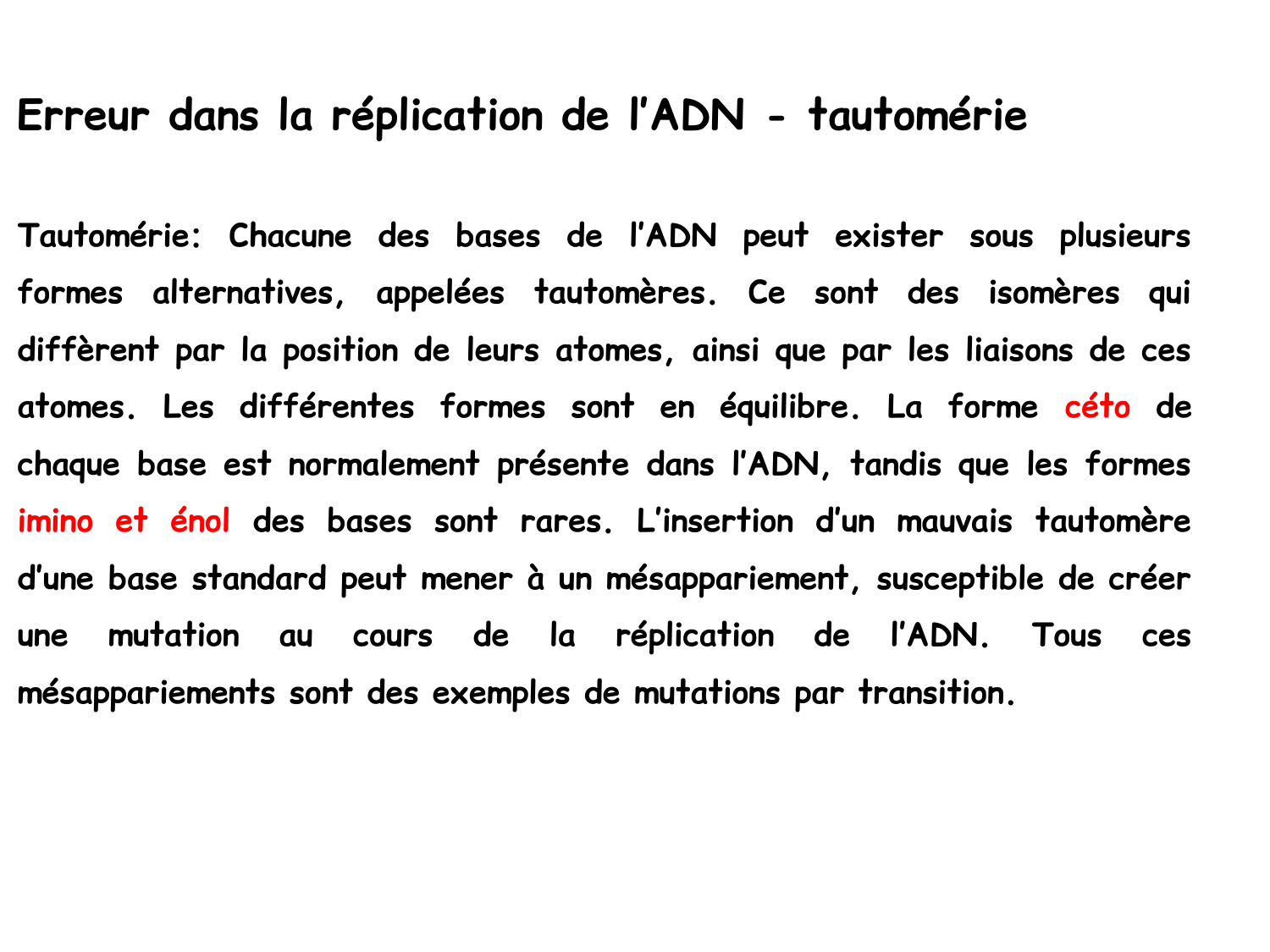

Erreur dans la réplication de l’ADN - tautomérie

Tautomérie: Chacune des bases de l’ADN peut exister sous plusieurs formes alternatives, appelées tautomères. Ce sont des isomères qui diffèrent par la position de leurs atomes, ainsi que par les liaisons de ces atomes. Les différentes formes sont en équilibre. La forme céto de chaque base est normalement présente dans l’ADN, tandis que les formes imino et énol des bases sont rares. L’insertion d’un mauvais tautomère d’une base standard peut mener à un mésappariement, susceptible de créer une mutation au cours de la réplication de l’ADN. Tous ces mésappariements sont des exemples de mutations par transition.